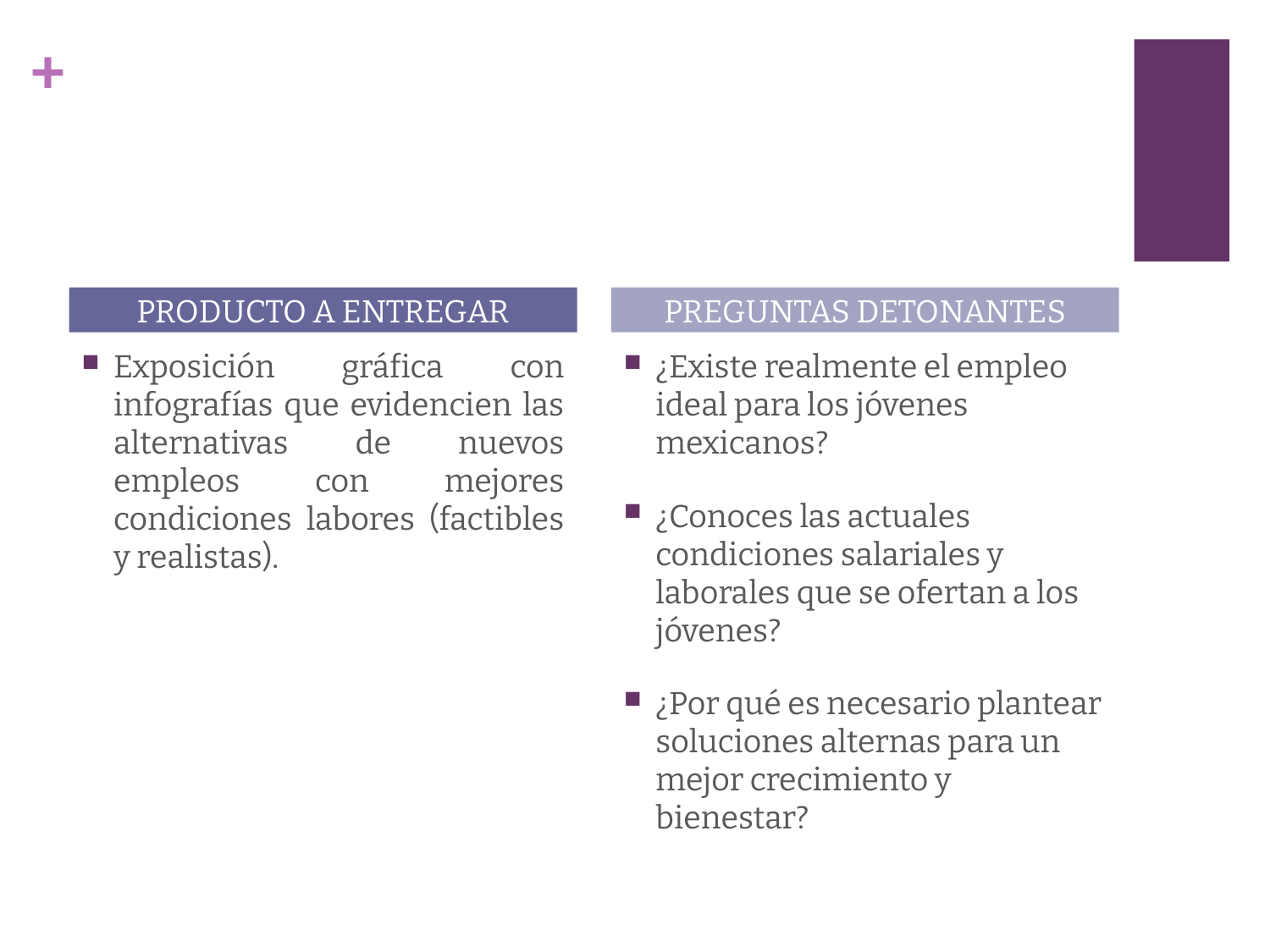

#
PRODUCTO A ENTREGAR
PREGUNTAS DETONANTES
Exposición gráfica con infografías que evidencien las alternativas de nuevos empleos con mejores condiciones labores (factibles y realistas).
¿Existe realmente el empleo ideal para los jóvenes mexicanos?
¿Conoces las actuales condiciones salariales y laborales que se ofertan a los jóvenes?
¿Por qué es necesario plantear soluciones alternas para un mejor crecimiento y bienestar?